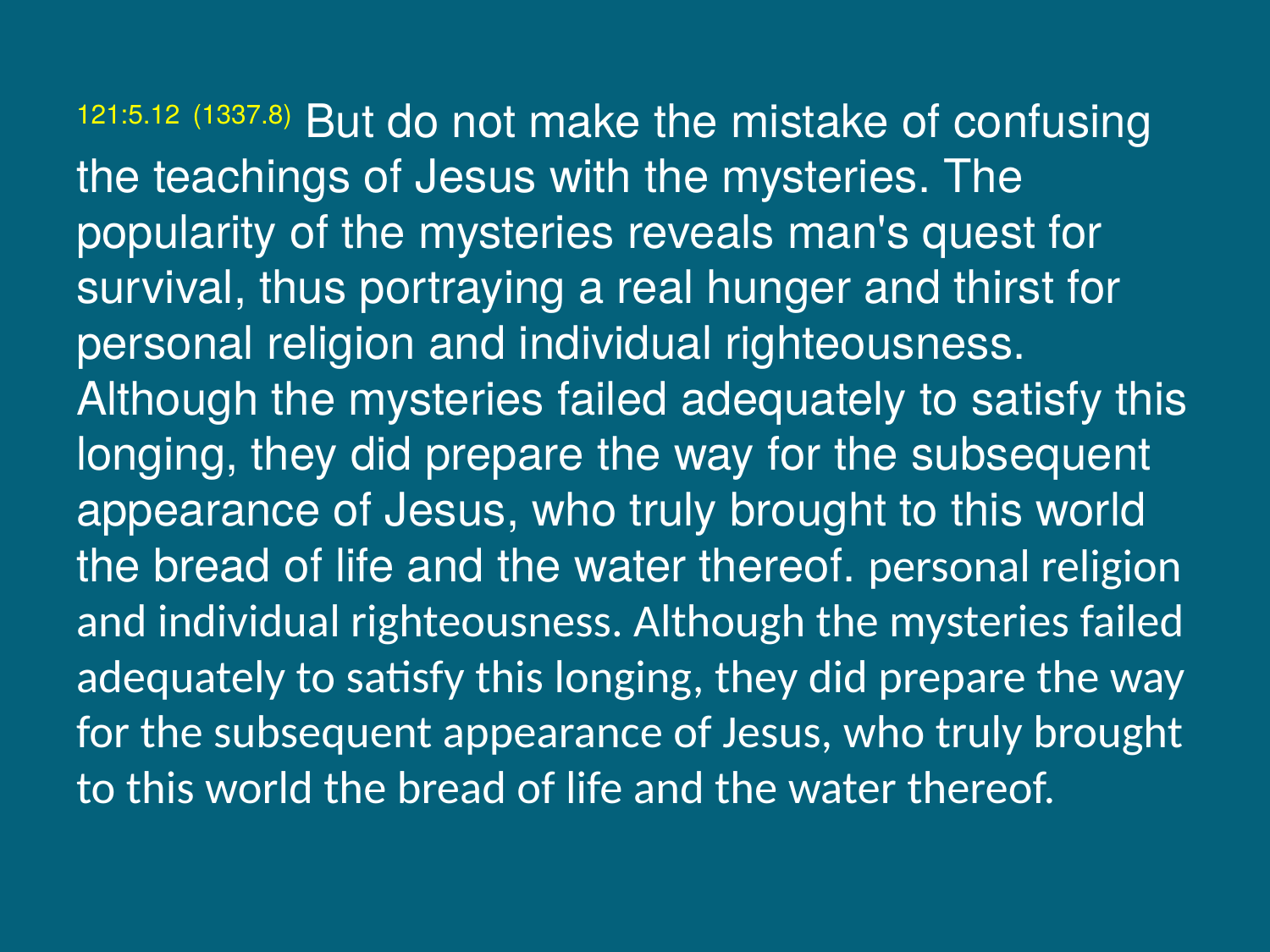

121:5.12 (1337.8) But do not make the mistake of confusing the teachings of Jesus with the mysteries. The popularity of the mysteries reveals man's quest for survival, thus portraying a real hunger and thirst for personal religion and individual righteousness. Although the mysteries failed adequately to satisfy this longing, they did prepare the way for the subsequent appearance of Jesus, who truly brought to this world the bread of life and the water thereof. personal religion and individual righteousness. Although the mysteries failed adequately to satisfy this longing, they did prepare the way for the subsequent appearance of Jesus, who truly brought to this world the bread of life and the water thereof.